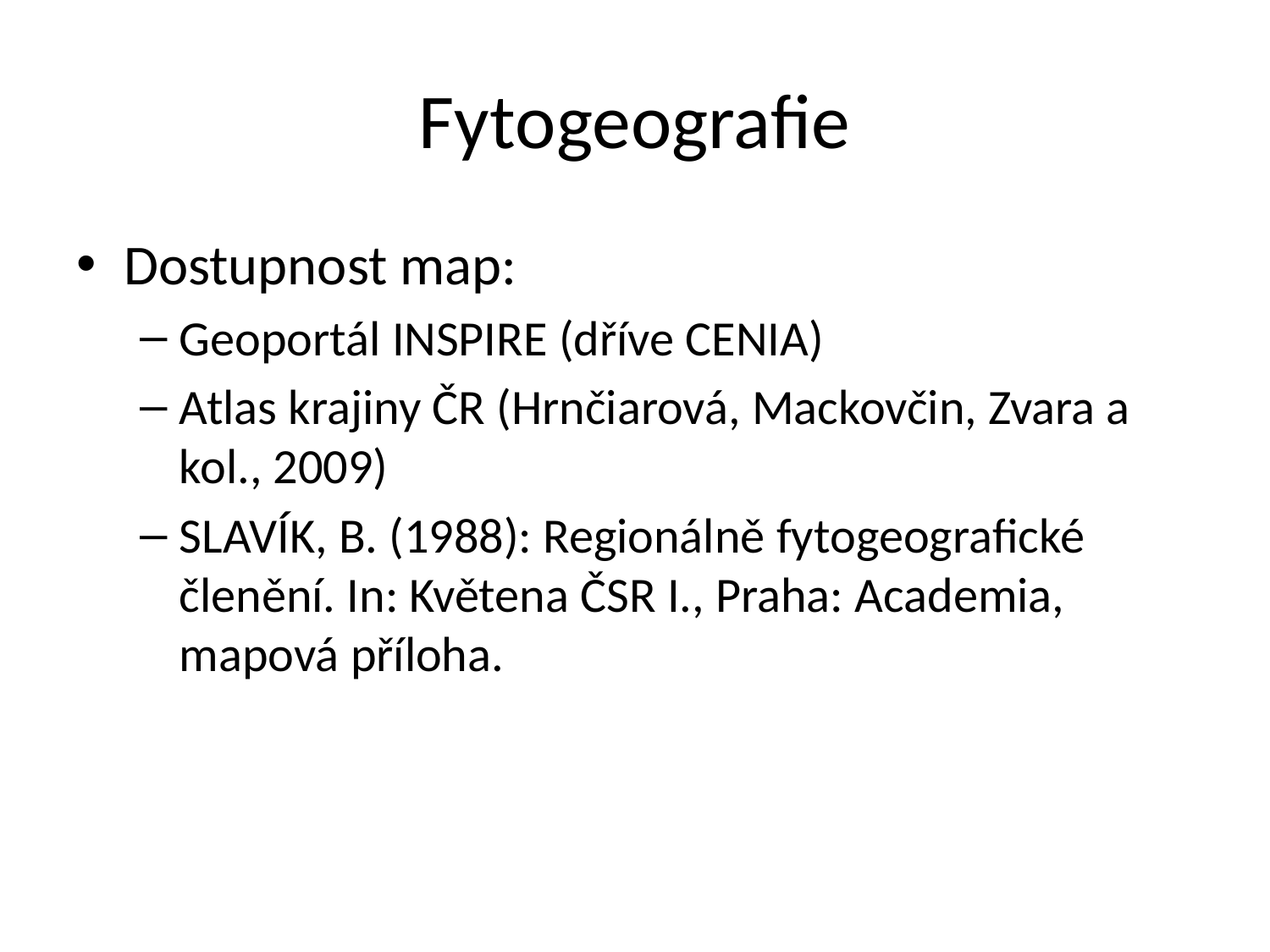

# Fytogeografie
Dostupnost map:
Geoportál INSPIRE (dříve CENIA)
Atlas krajiny ČR (Hrnčiarová, Mackovčin, Zvara a kol., 2009)
SLAVÍK, B. (1988): Regionálně fytogeografické členění. In: Květena ČSR I., Praha: Academia, mapová příloha.